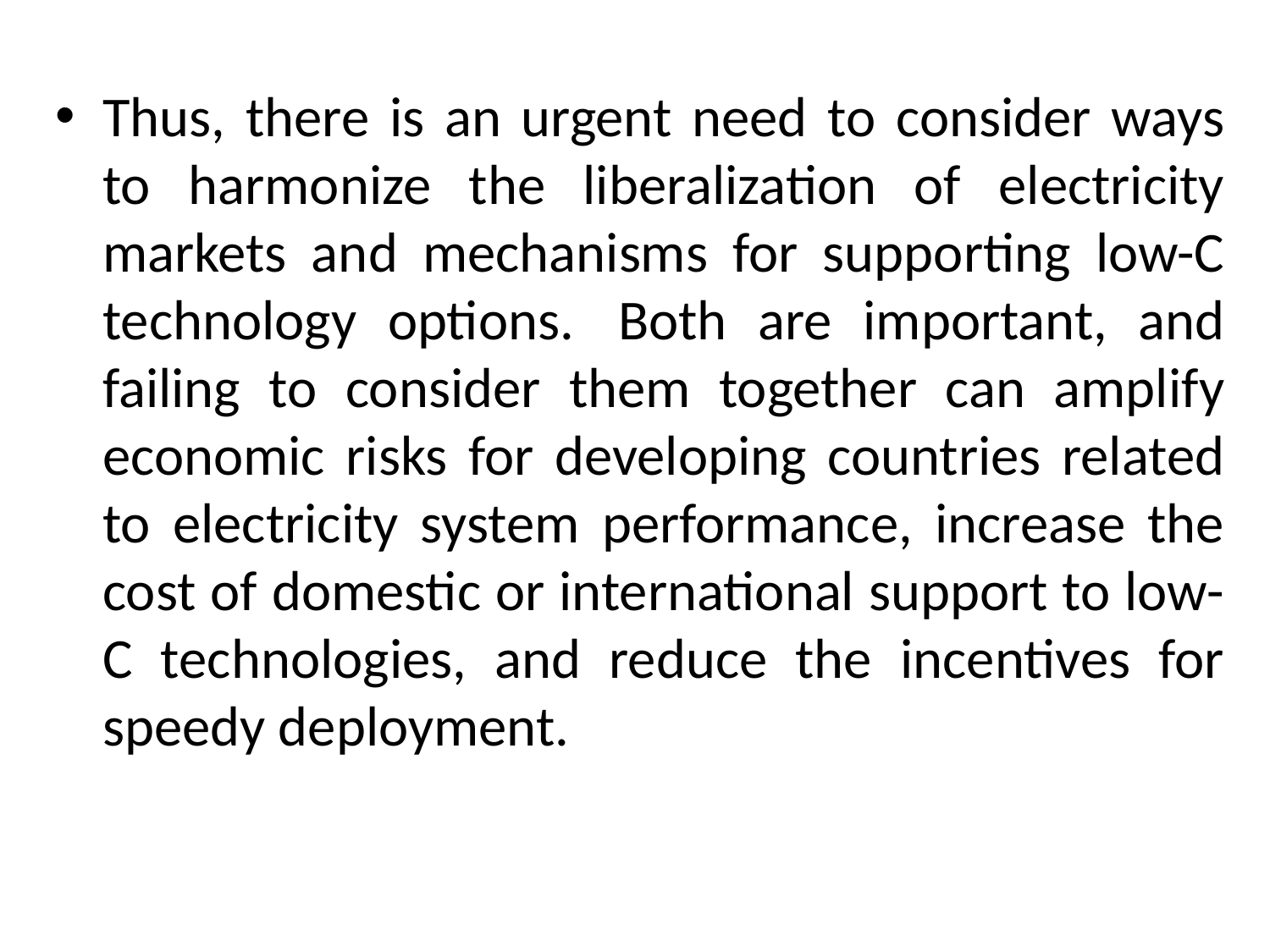

#
Thus, there is an urgent need to consider ways to harmonize the liberalization of electricity markets and mechanisms for supporting low-C technology options.  Both are important, and failing to consider them together can amplify economic risks for developing countries related to electricity system performance, increase the cost of domestic or international support to low-C technologies, and reduce the incentives for speedy deployment.